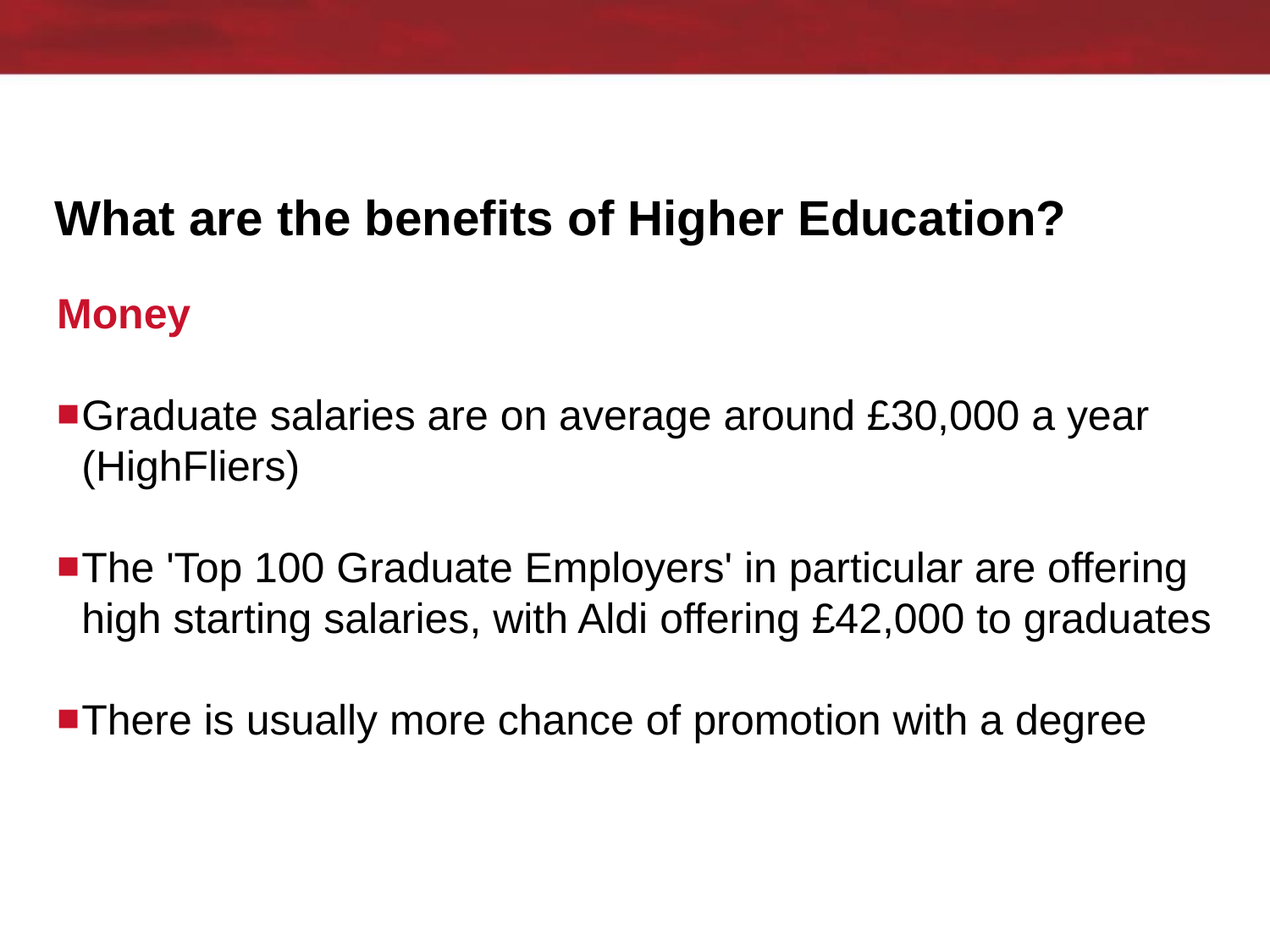

# What are the benefits of Higher Education?
Money

Graduate salaries are on average around £30,000 a year (HighFliers)

The 'Top 100 Graduate Employers' in particular are offering high starting salaries, with Aldi offering £42,000 to graduates

There is usually more chance of promotion with a degree